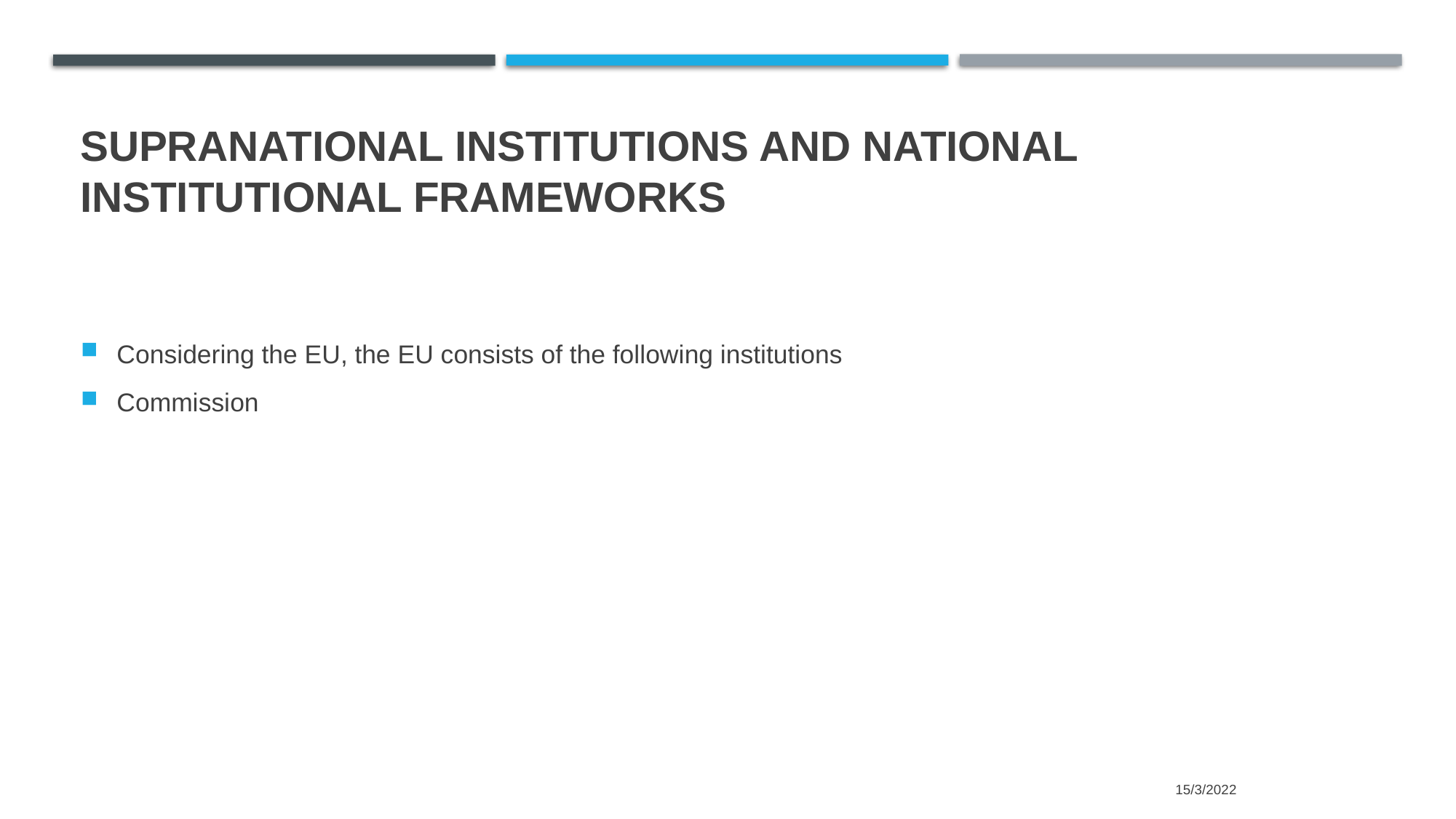

# Supranational institutions and national institutional frameworks
Considering the EU, the EU consists of the following institutions
Commission

15/3/2022